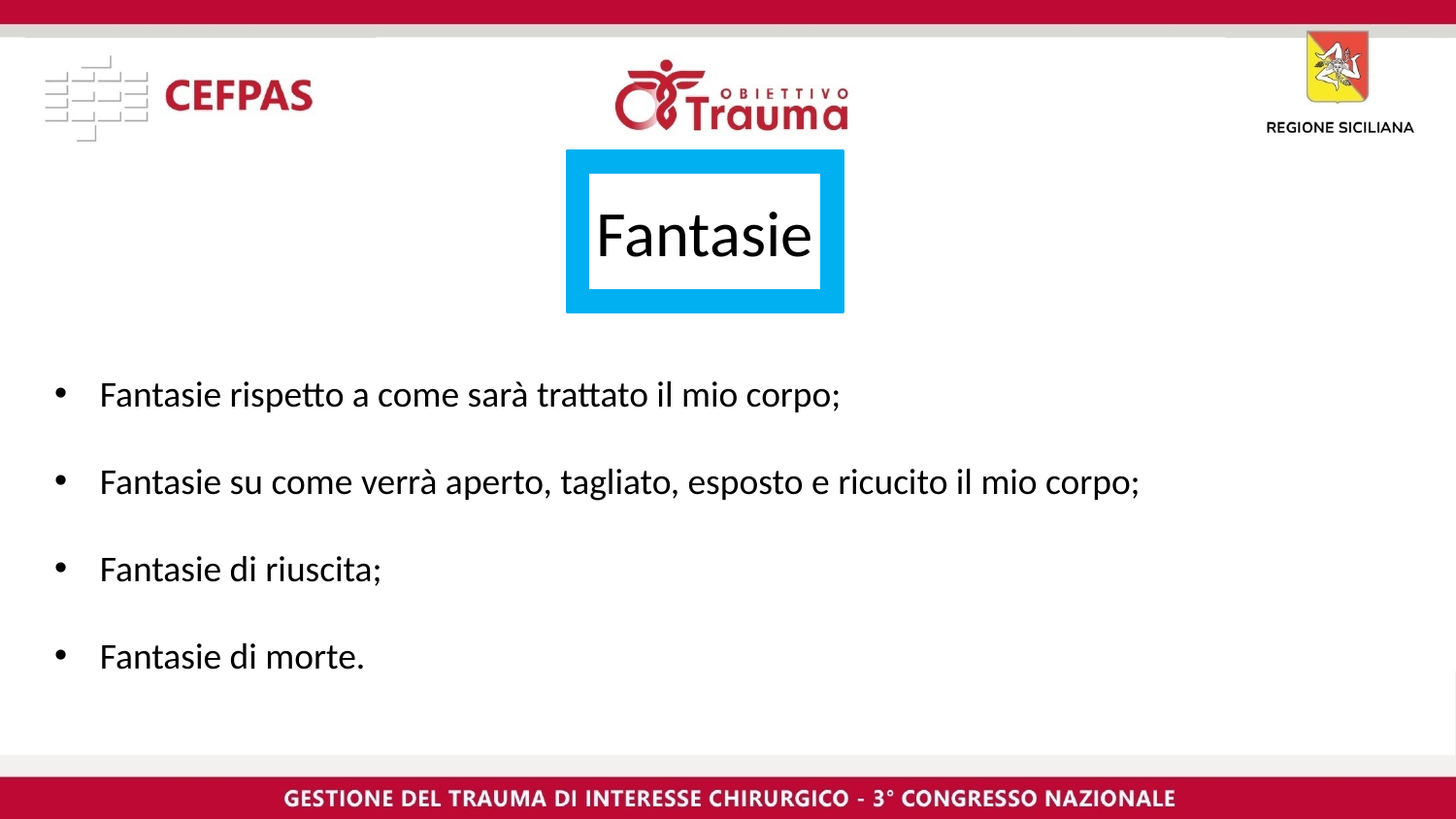

Fantasie
Fantasie rispetto a come sarà trattato il mio corpo;

Fantasie su come verrà aperto, tagliato, esposto e ricucito il mio corpo;

Fantasie di riuscita;

Fantasie di morte.